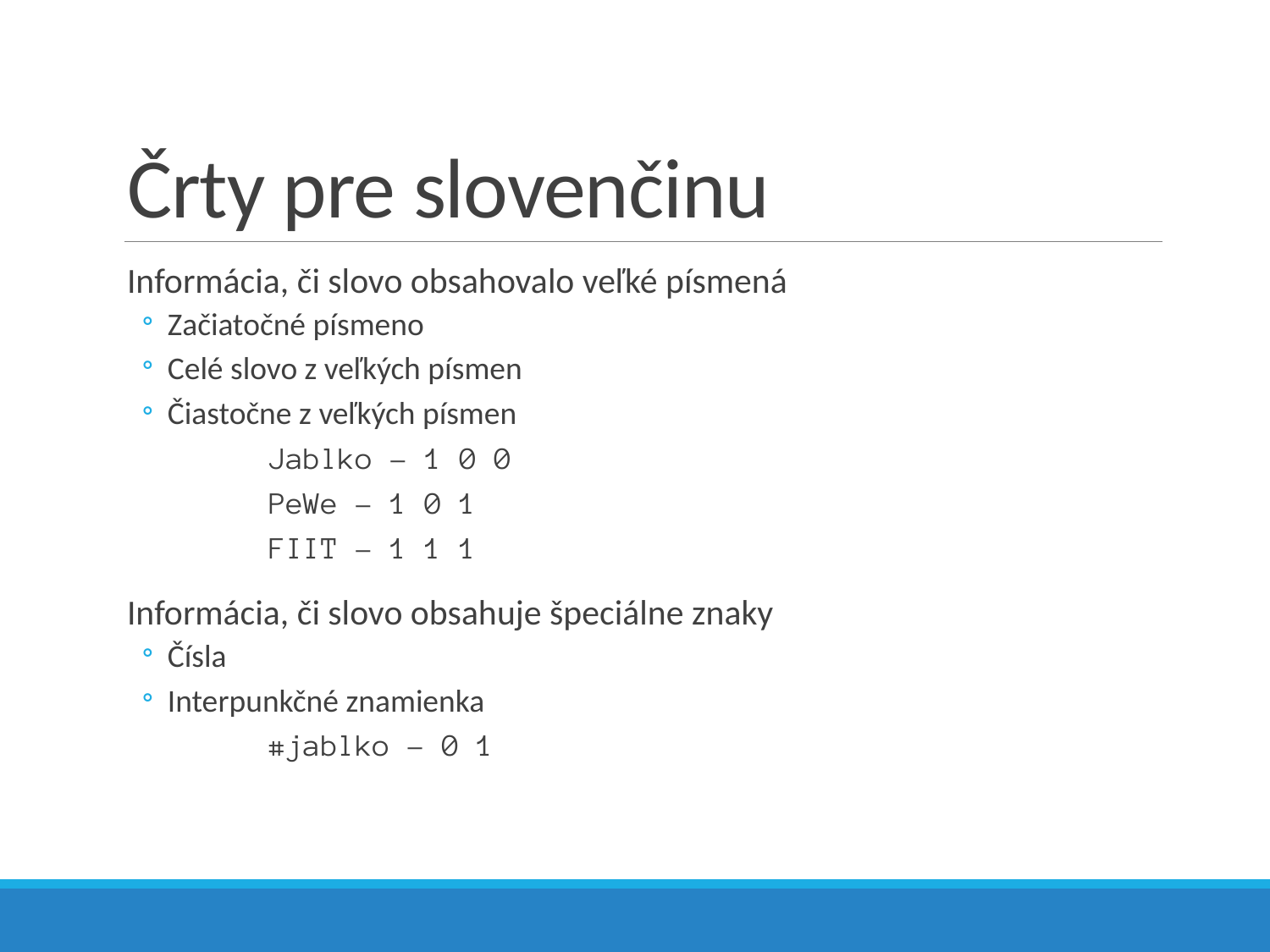

# Črty pre slovenčinu
Informácia, či slovo obsahovalo veľké písmená
Začiatočné písmeno
Celé slovo z veľkých písmen
Čiastočne z veľkých písmen
	Jablko – 1 0 0
	PeWe – 1 0 1
	FIIT – 1 1 1
Informácia, či slovo obsahuje špeciálne znaky
Čísla
Interpunkčné znamienka
	#jablko – 0 1